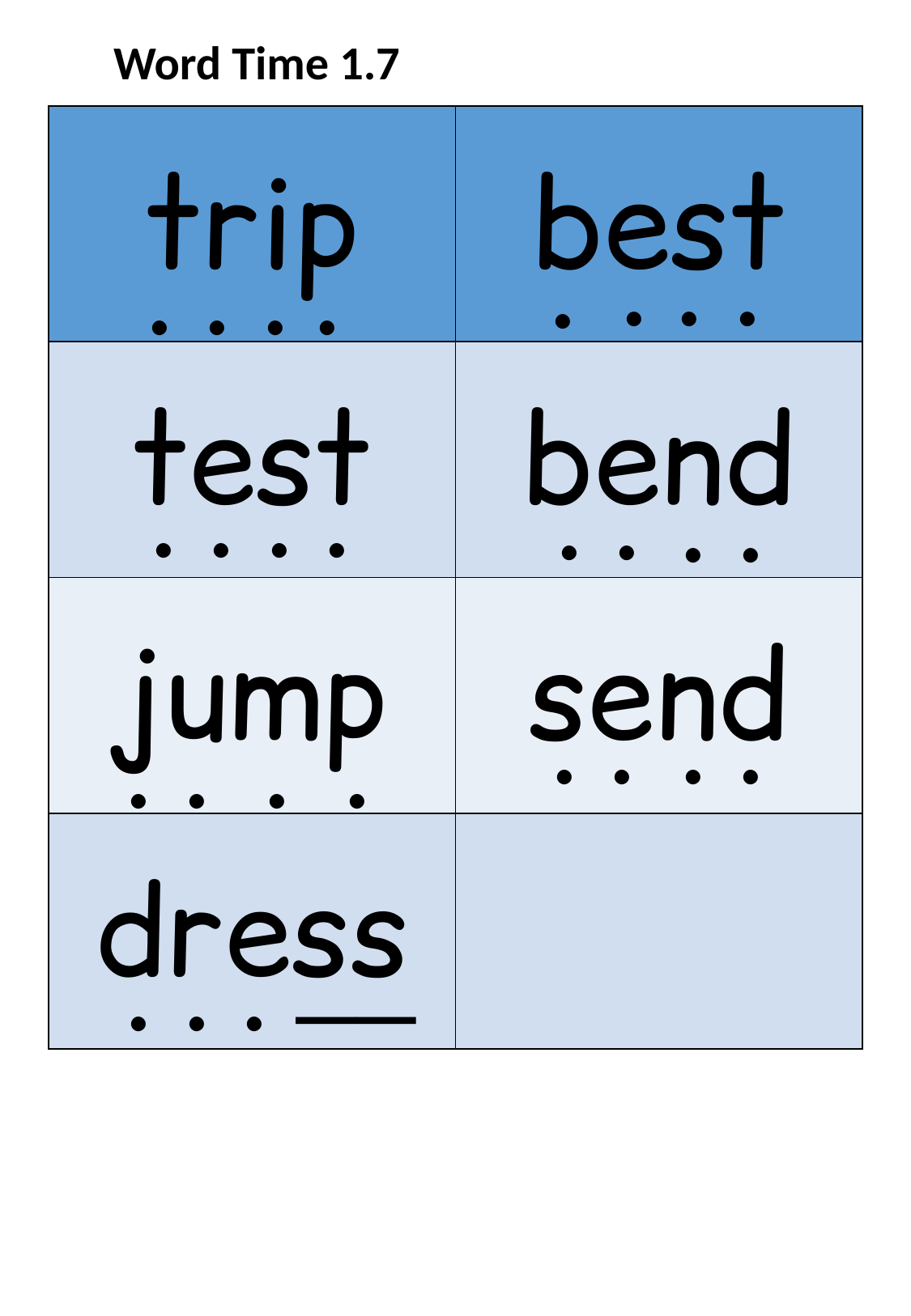

Word Time 1.7
| trip | best |
| --- | --- |
| test | bend |
| jump | send |
| dress |  |
. .
.
.
.
. . .
. . . .
. .
. .
. .
. .
. .
.
.
__
. . .